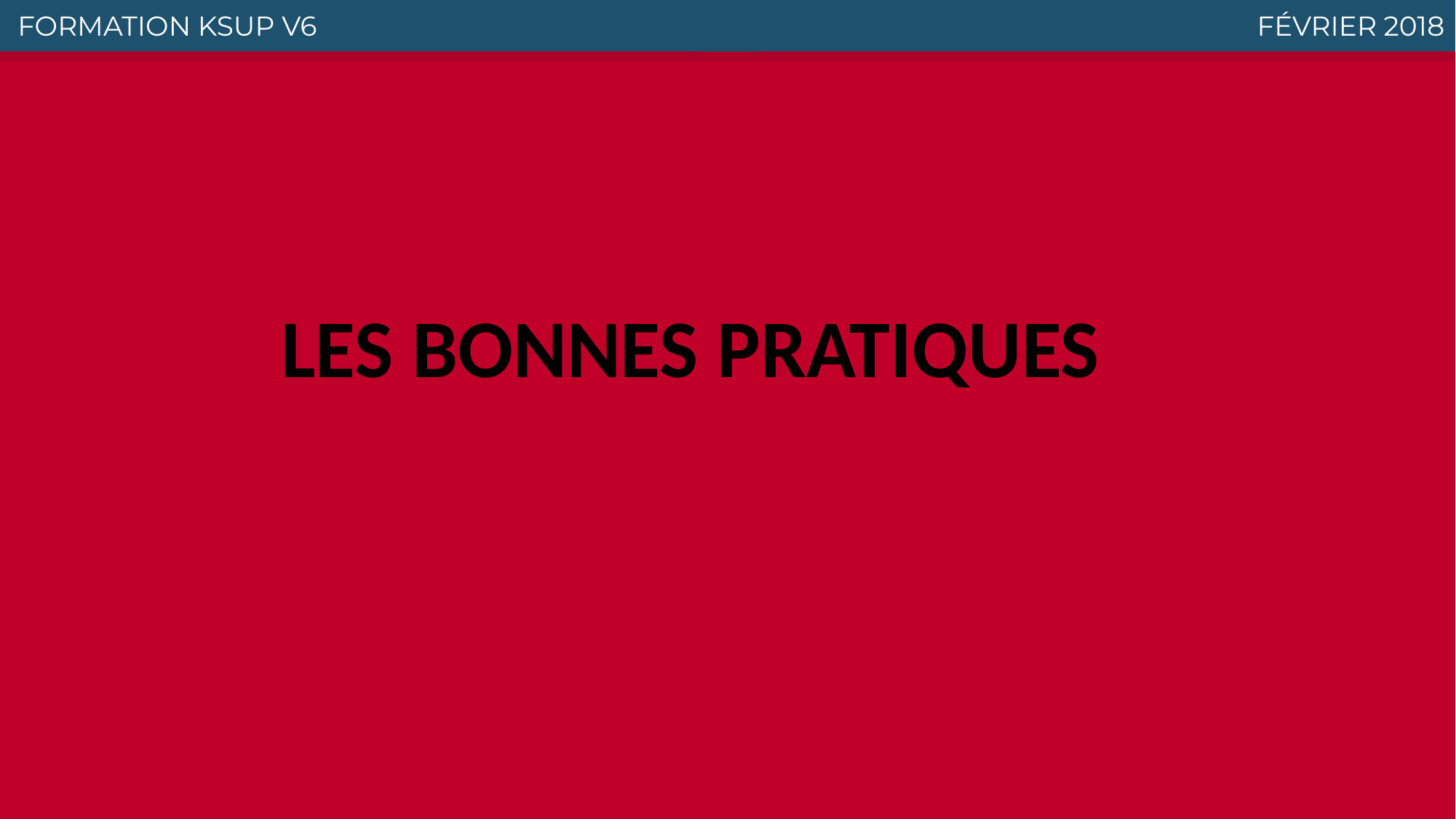

FORMATION KSUP V6
 FÉVRIER 2018
LES BONNES PRATIQUES